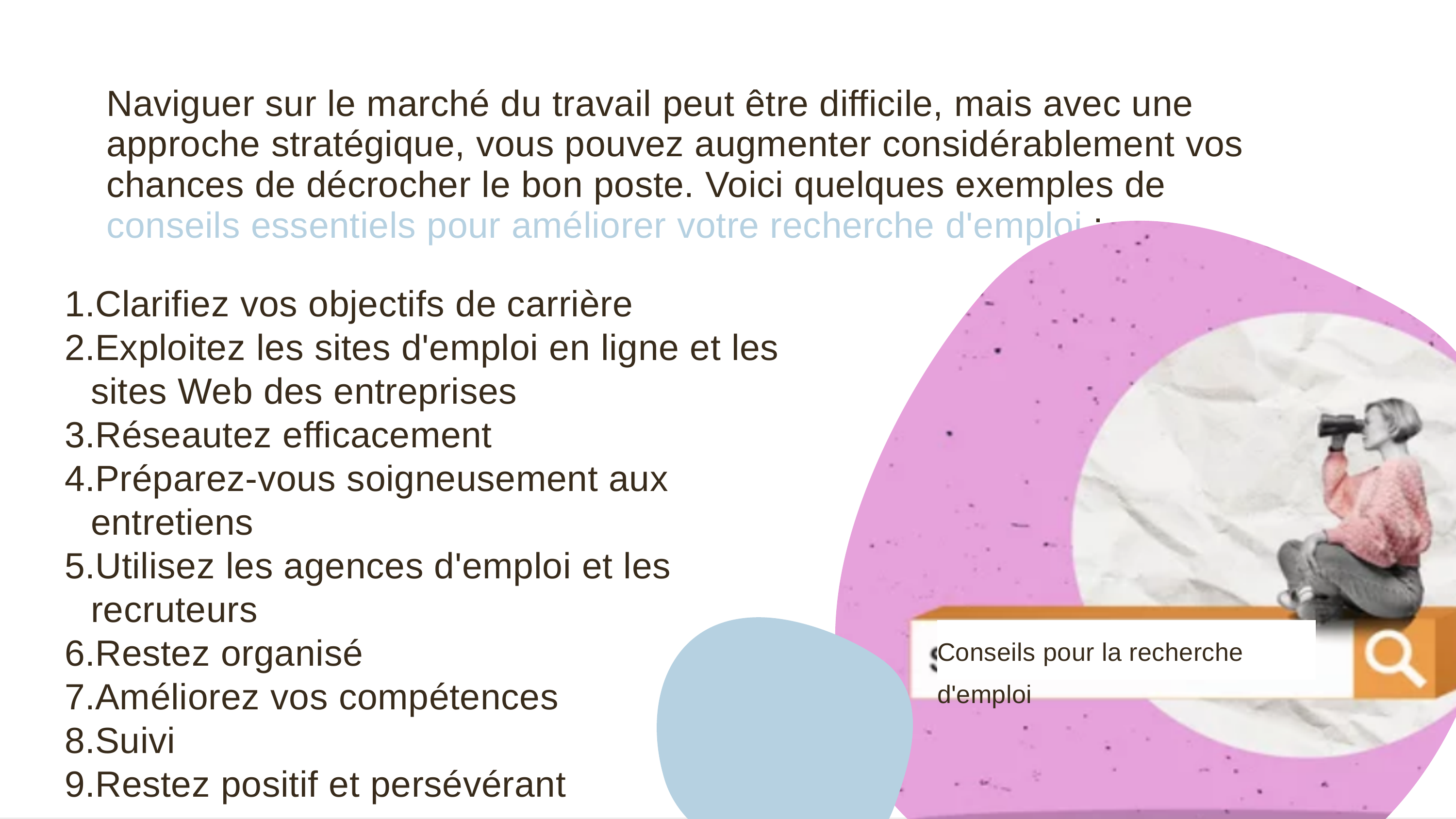

Naviguer sur le marché du travail peut être difficile, mais avec une approche stratégique, vous pouvez augmenter considérablement vos chances de décrocher le bon poste. Voici quelques exemples de conseils essentiels pour améliorer votre recherche d'emploi :

Clarifiez vos objectifs de carrière
Exploitez les sites d'emploi en ligne et les sites Web des entreprises
Réseautez efficacement
Préparez-vous soigneusement aux entretiens
Utilisez les agences d'emploi et les recruteurs
Restez organisé
Améliorez vos compétences
Suivi
Restez positif et persévérant

Conseils pour la recherche d'emploi